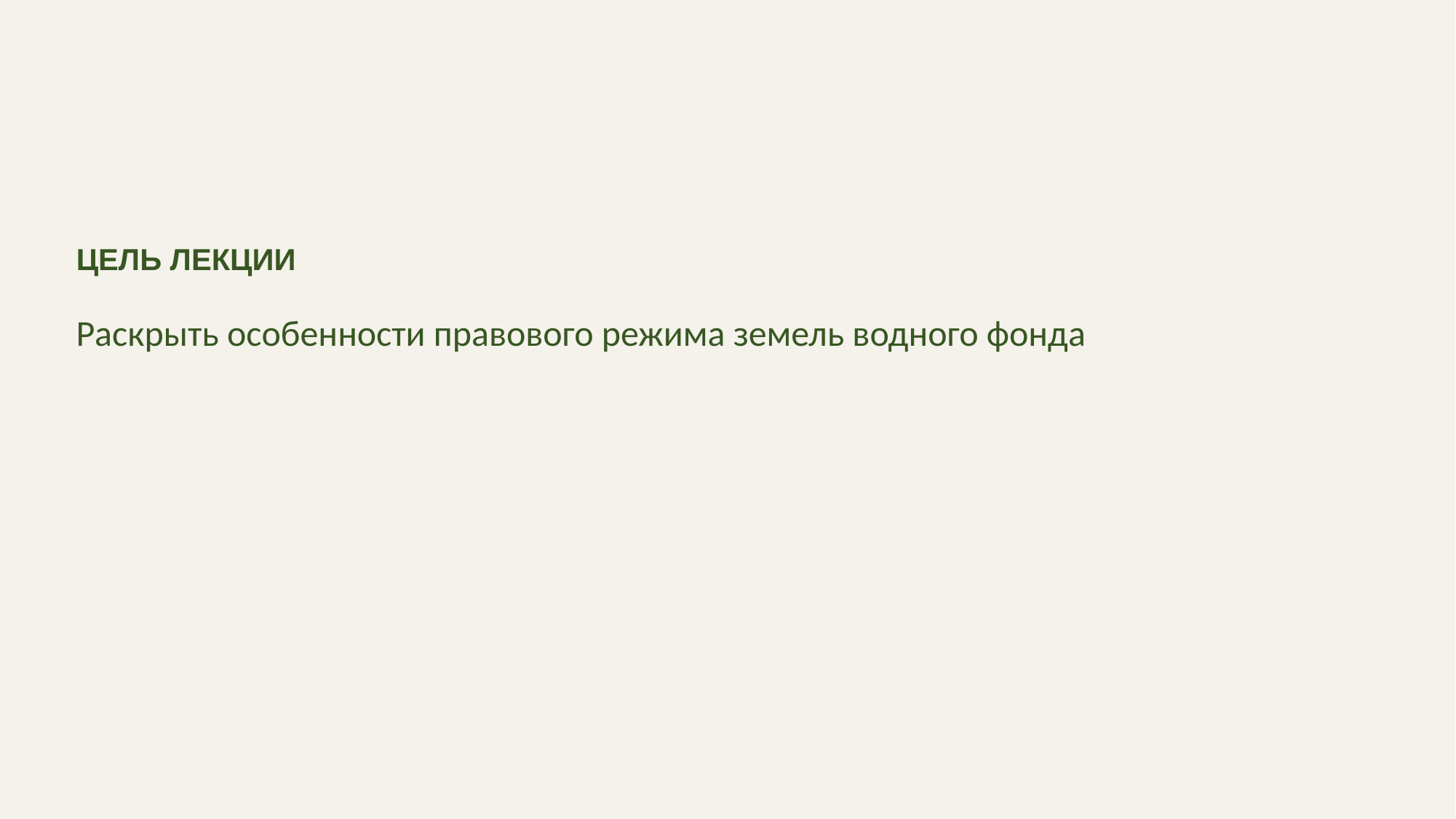

ЦЕЛЬ ЛЕКЦИИ
Раскрыть особенности правового режима земель водного фонда